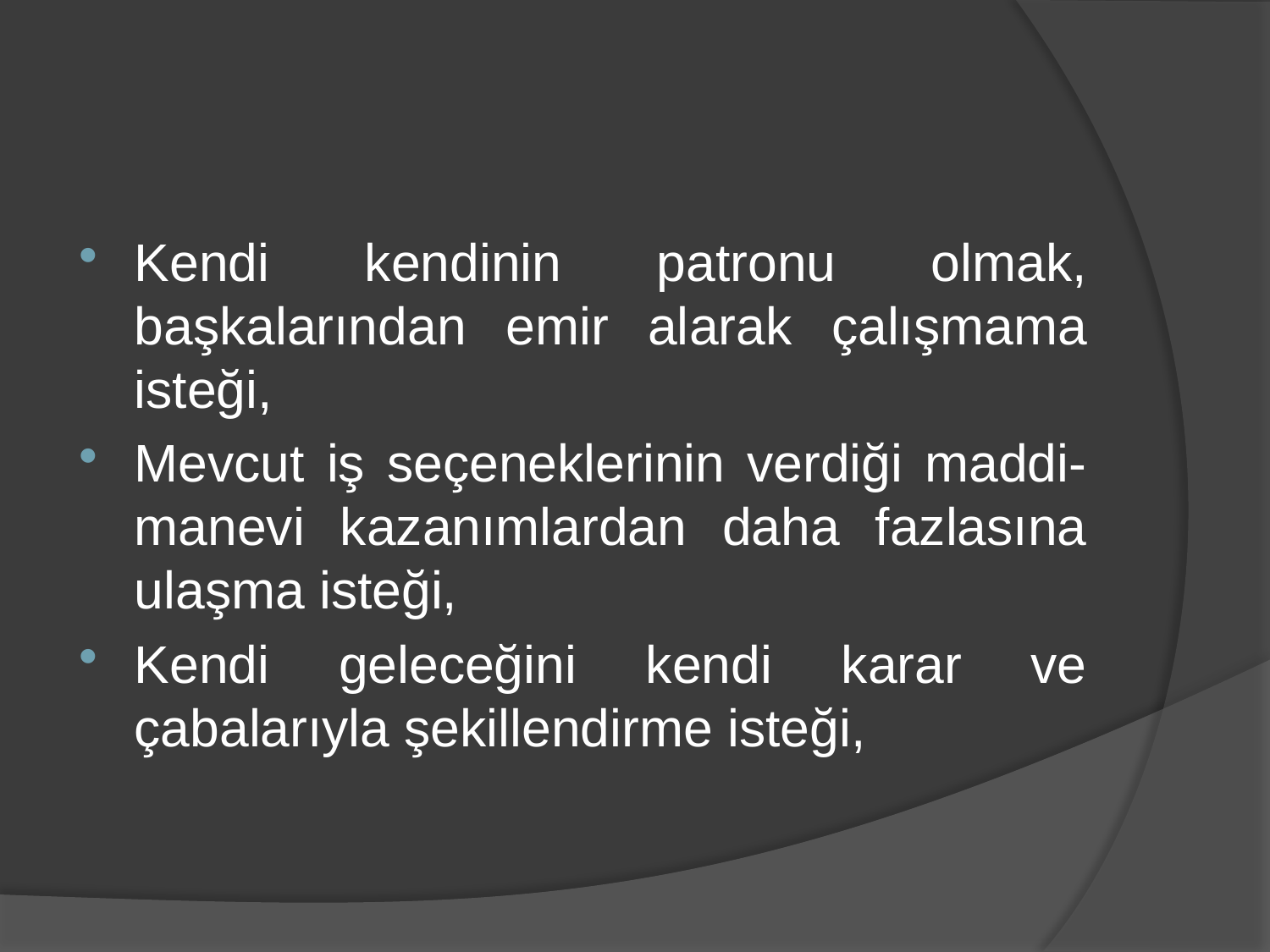

Kendi kendinin patronu olmak, başkalarından emir alarak çalışmama isteği,
Mevcut iş seçeneklerinin verdiği maddi-manevi kazanımlardan daha fazlasına ulaşma isteği,
Kendi geleceğini kendi karar ve çabalarıyla şekillendirme isteği,